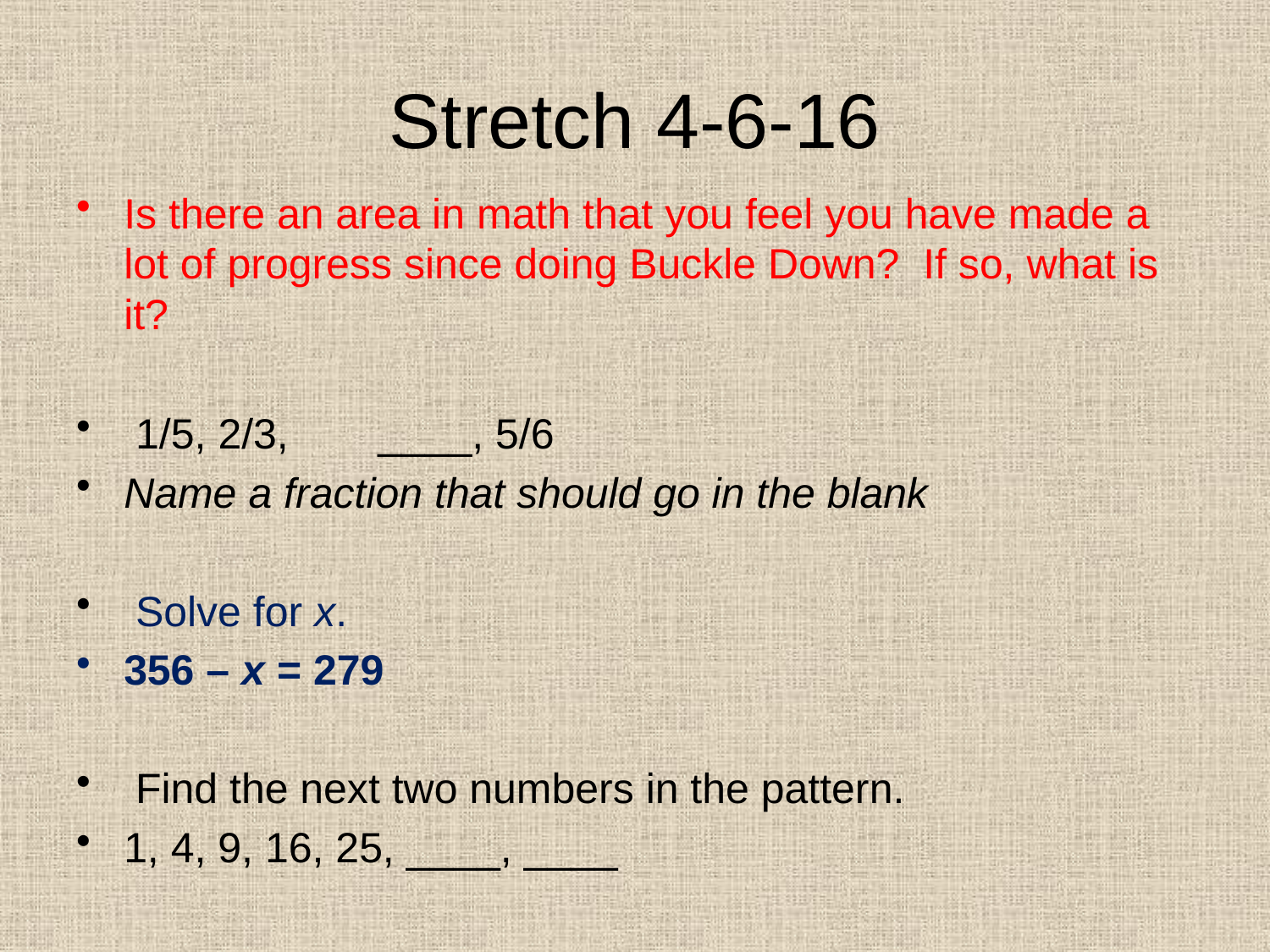

# Stretch 4-6-16
Is there an area in math that you feel you have made a lot of progress since doing Buckle Down?  If so, what is it?

 1/5, 2/3,	____, 5/6
Name a fraction that should go in the blank

 Solve for x.
356 – x = 279

 Find the next two numbers in the pattern.
1, 4, 9, 16, 25, ____, ____